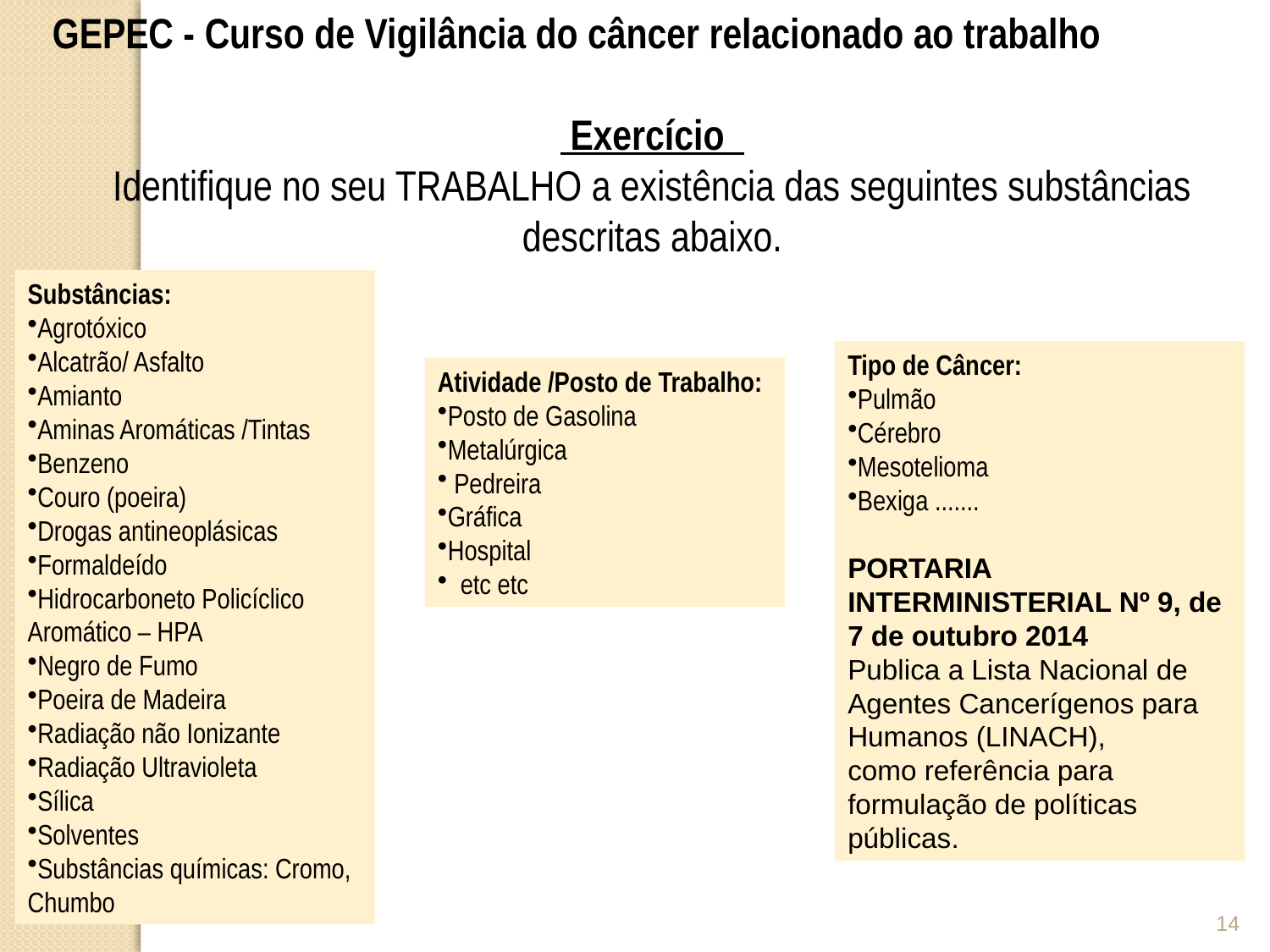

GEPEC - Curso de Vigilância do câncer relacionado ao trabalho

 Exercício
Identifique no seu TRABALHO a existência das seguintes substâncias descritas abaixo.
Substâncias:
Agrotóxico
Alcatrão/ Asfalto
Amianto
Aminas Aromáticas /Tintas
Benzeno
Couro (poeira)
Drogas antineoplásicas
Formaldeído
Hidrocarboneto Policíclico Aromático – HPA
Negro de Fumo
Poeira de Madeira
Radiação não Ionizante
Radiação Ultravioleta
Sílica
Solventes
Substâncias químicas: Cromo, Chumbo
Tipo de Câncer:
Pulmão
Cérebro
Mesotelioma
Bexiga .......

PORTARIA INTERMINISTERIAL Nº 9, de 7 de outubro 2014
Publica a Lista Nacional de Agentes Cancerígenos para Humanos (LINACH),
como referência para formulação de políticas públicas.
Atividade /Posto de Trabalho:
Posto de Gasolina
Metalúrgica
 Pedreira
Gráfica
Hospital
  etc etc
14